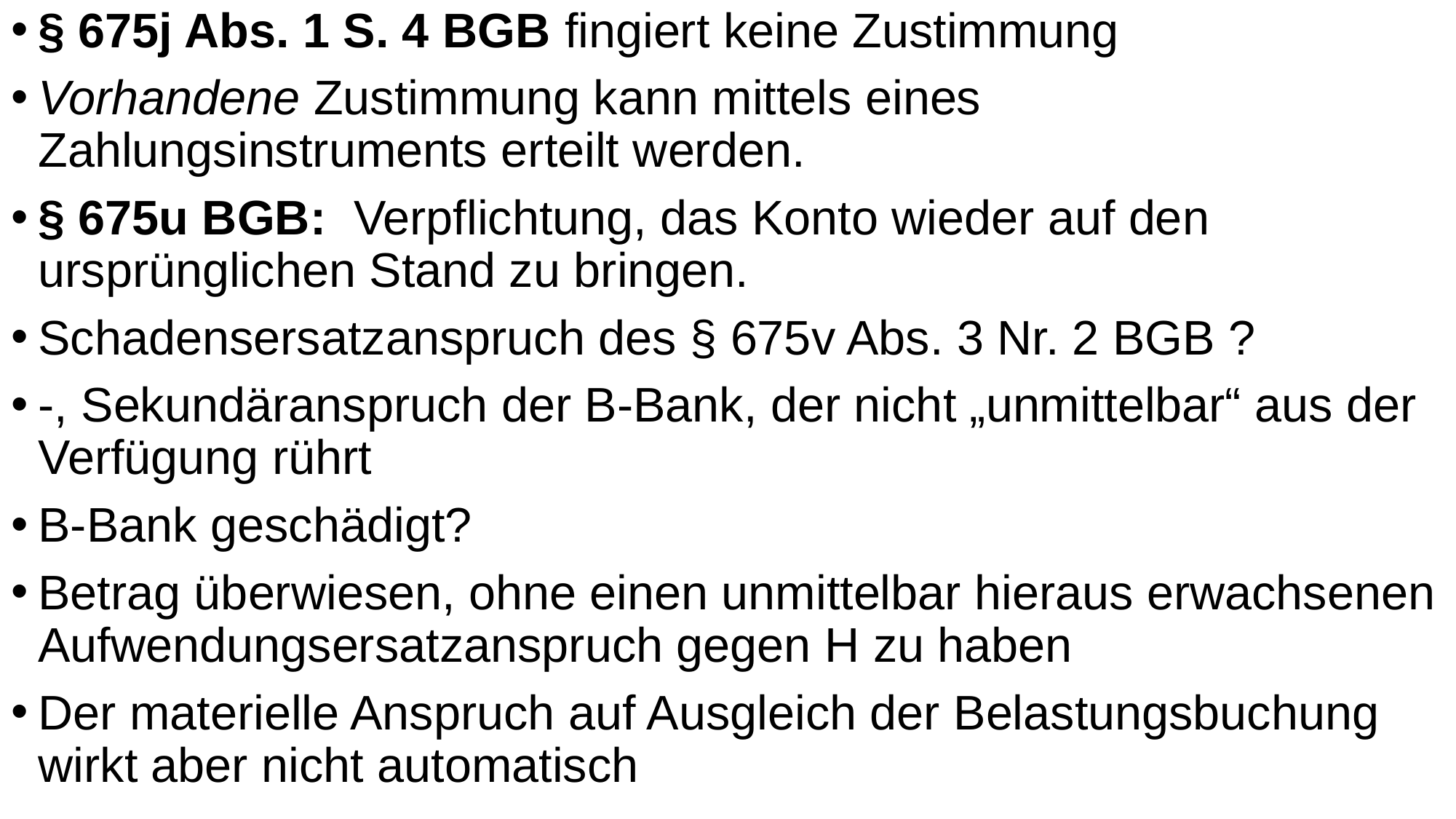

§ 675j Abs. 1 S. 4 BGB fingiert keine Zustimmung
Vorhandene Zustimmung kann mittels eines Zahlungsinstruments erteilt werden.
§ 675u BGB:  Verpflichtung, das Konto wieder auf den ursprünglichen Stand zu bringen.
Schadensersatzanspruch des § 675v Abs. 3 Nr. 2 BGB ?
-, Sekundäranspruch der B-Bank, der nicht „unmittelbar“ aus der Verfügung rührt
B-Bank geschädigt?
Betrag überwiesen, ohne einen unmittelbar hieraus erwachsenen Aufwendungsersatzanspruch gegen H zu haben
Der materielle Anspruch auf Ausgleich der Belastungsbuchung wirkt aber nicht automatisch